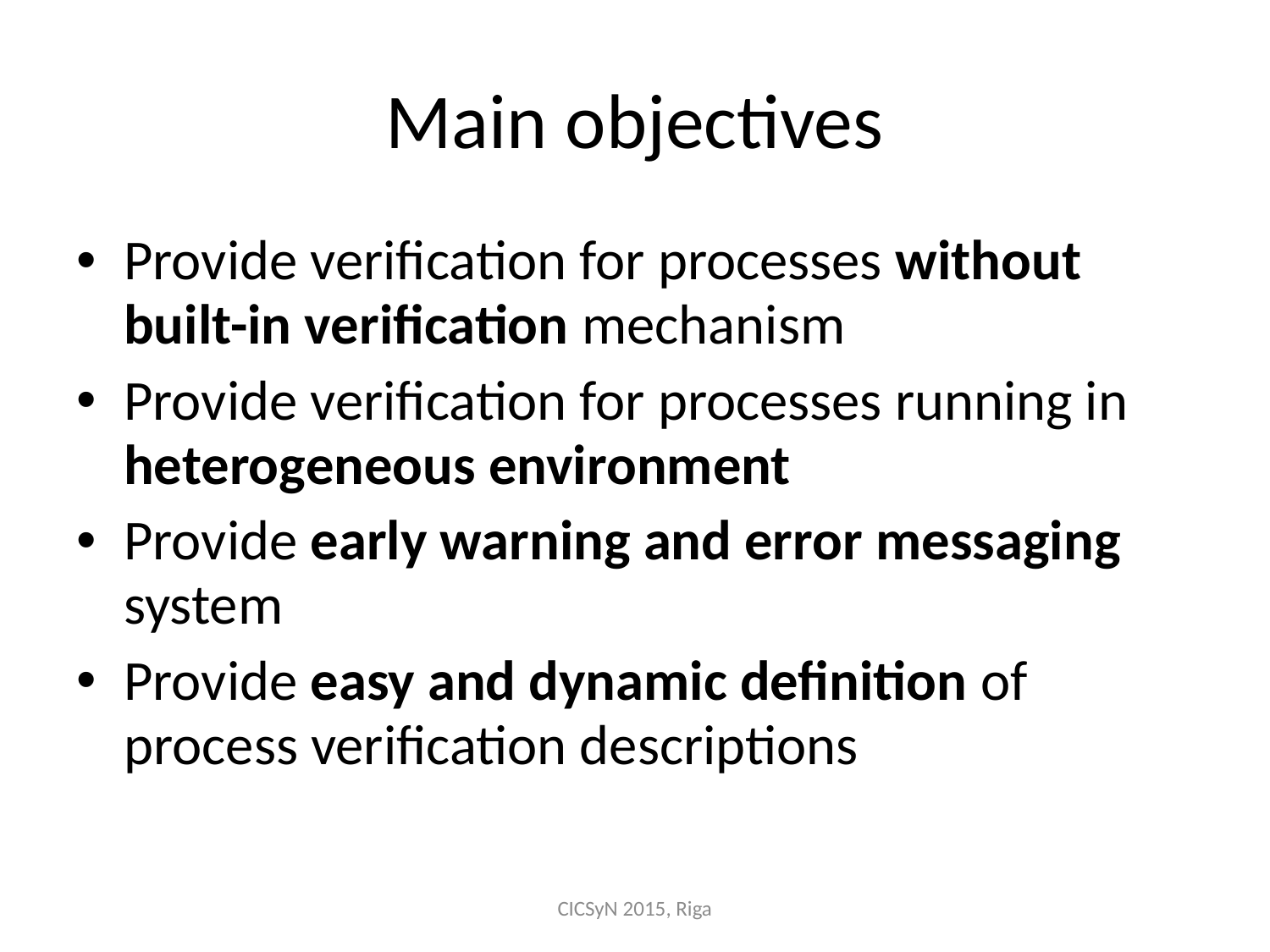

# Main objectives
Provide verification for processes without built-in verification mechanism
Provide verification for processes running in heterogeneous environment
Provide early warning and error messaging system
Provide easy and dynamic definition of process verification descriptions
CICSyN 2015, Riga